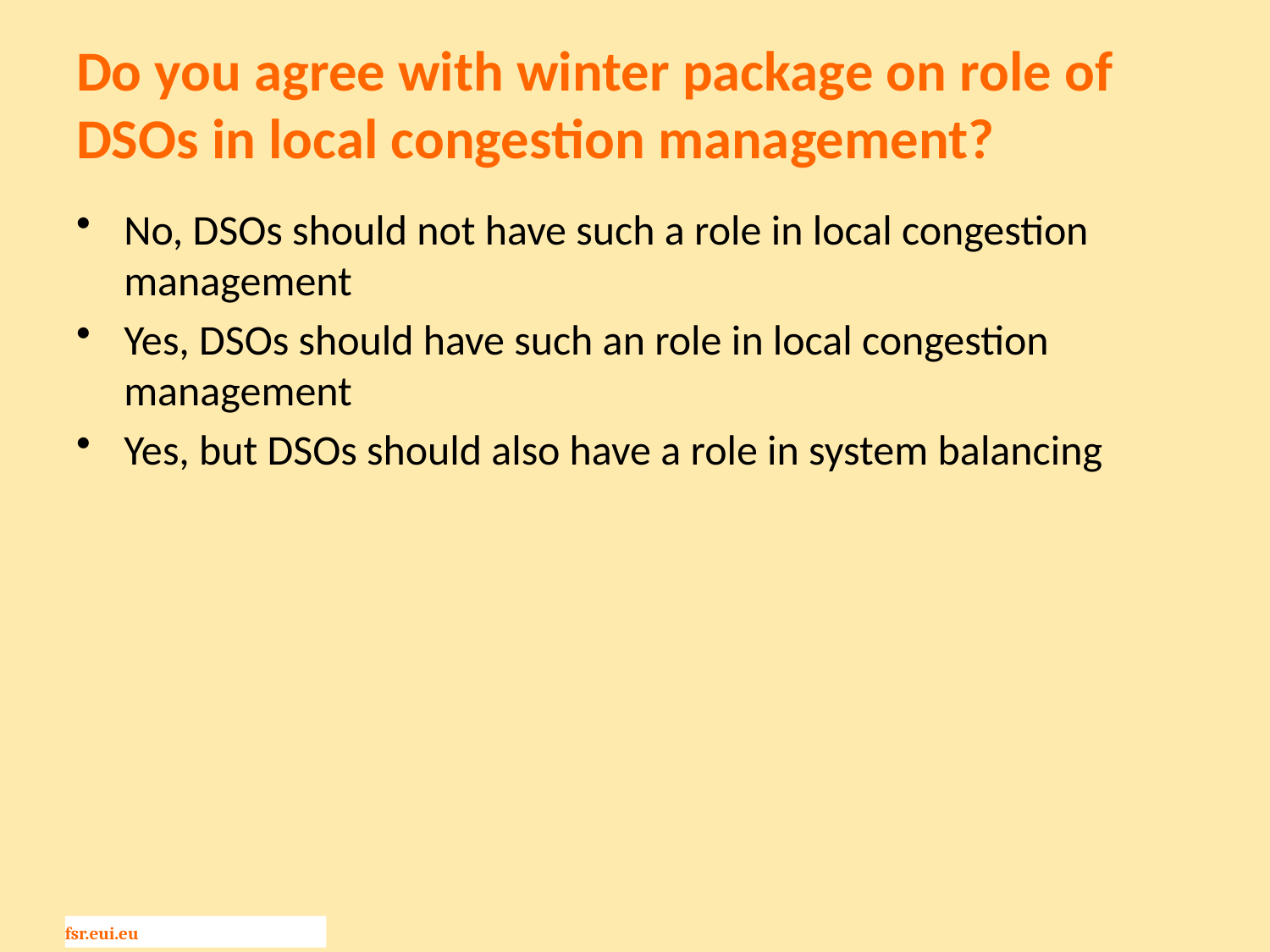

# Do you agree with winter package on role of DSOs in local congestion management?
No, DSOs should not have such a role in local congestion management
Yes, DSOs should have such an role in local congestion management
Yes, but DSOs should also have a role in system balancing